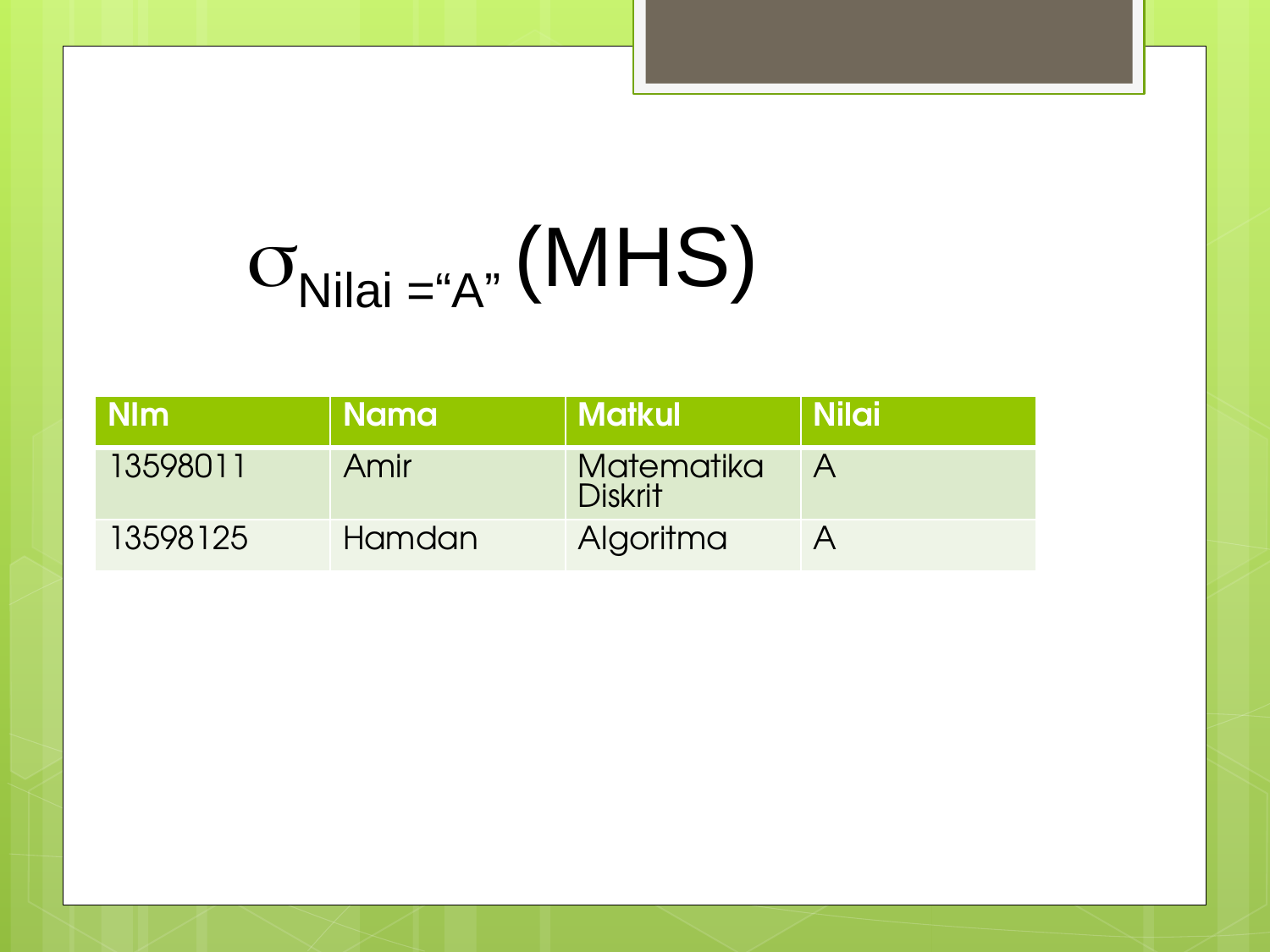

σNilai =“A” (MHS)
| NIm | Nama | Matkul | Nilai |
| --- | --- | --- | --- |
| 13598011 | Amir | Matematika Diskrit | A |
| 13598125 | Hamdan | Algoritma | A |